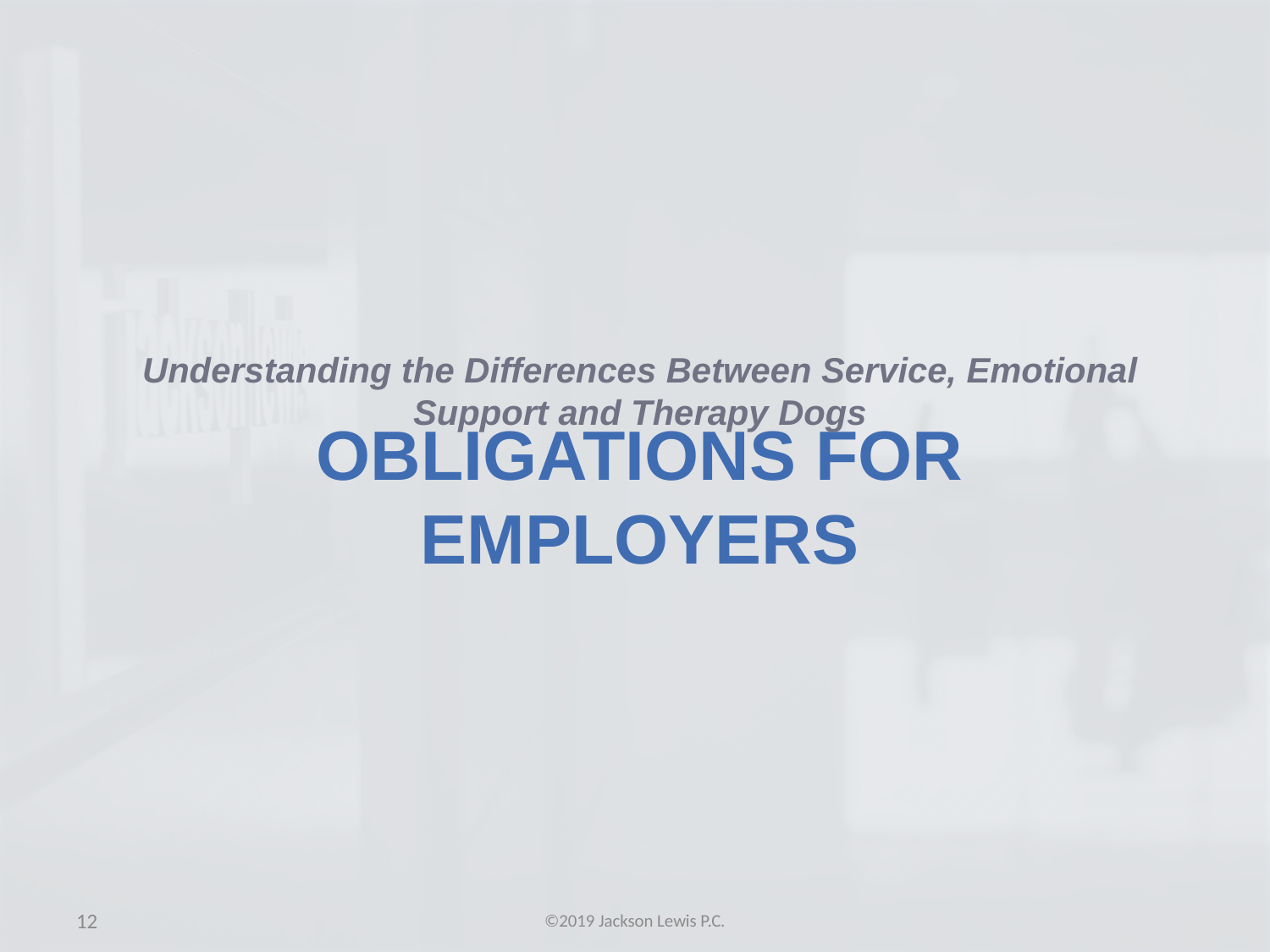

Understanding the Differences Between Service, Emotional Support and Therapy Dogs
# OBLIGATIONS FOR EMPLOYERS
12
©2019 Jackson Lewis P.C.